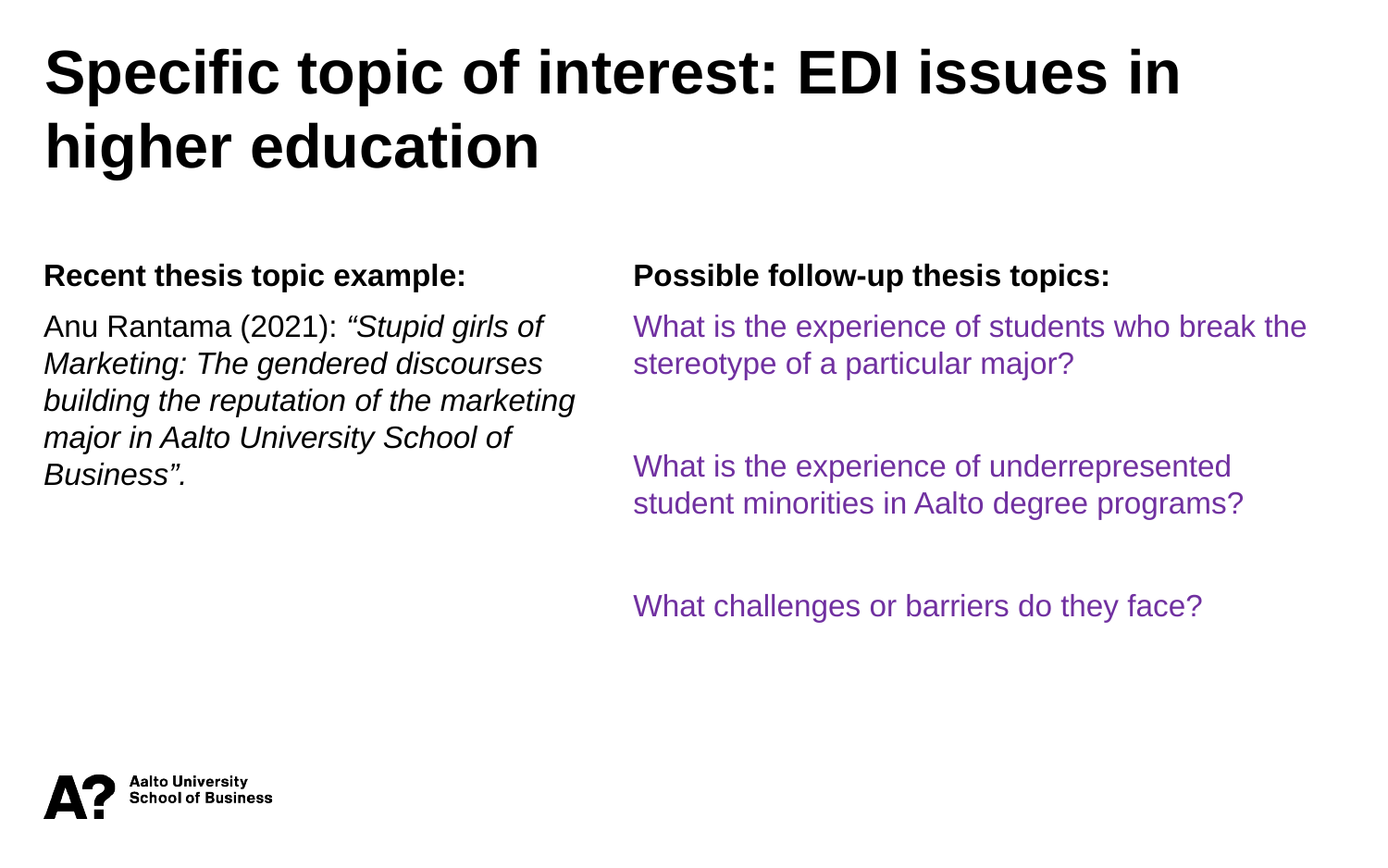

Specific topic of interest: EDI issues in higher education
Recent thesis topic example:
Anu Rantama (2021): “Stupid girls of Marketing: The gendered discourses building the reputation of the marketing major in Aalto University School of Business”.

Possible follow-up thesis topics:
What is the experience of students who break the stereotype of a particular major?

What is the experience of underrepresented student minorities in Aalto degree programs?

What challenges or barriers do they face?